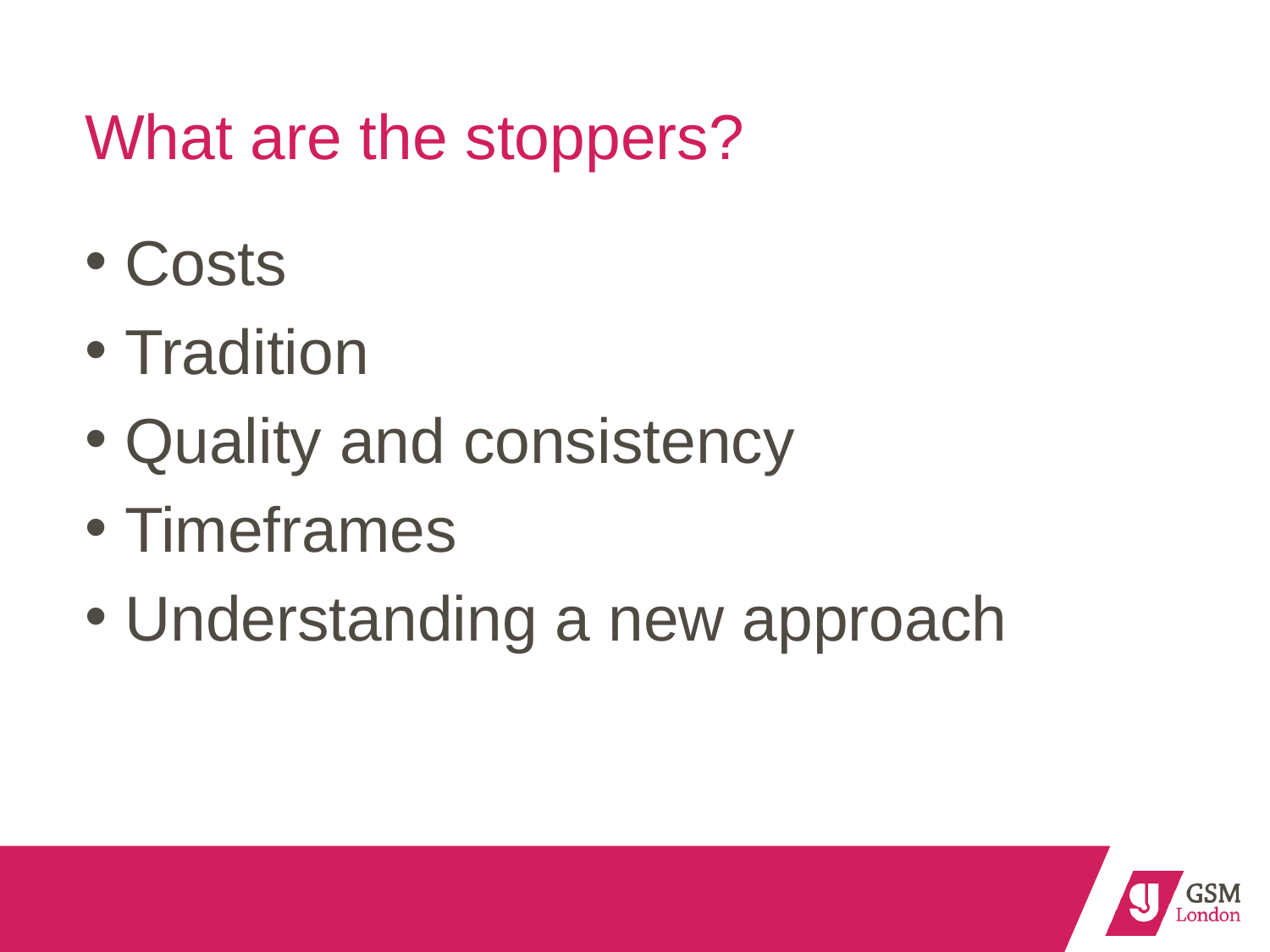

# What are the stoppers?
Costs
Tradition
Quality and consistency
Timeframes
Understanding a new approach

8